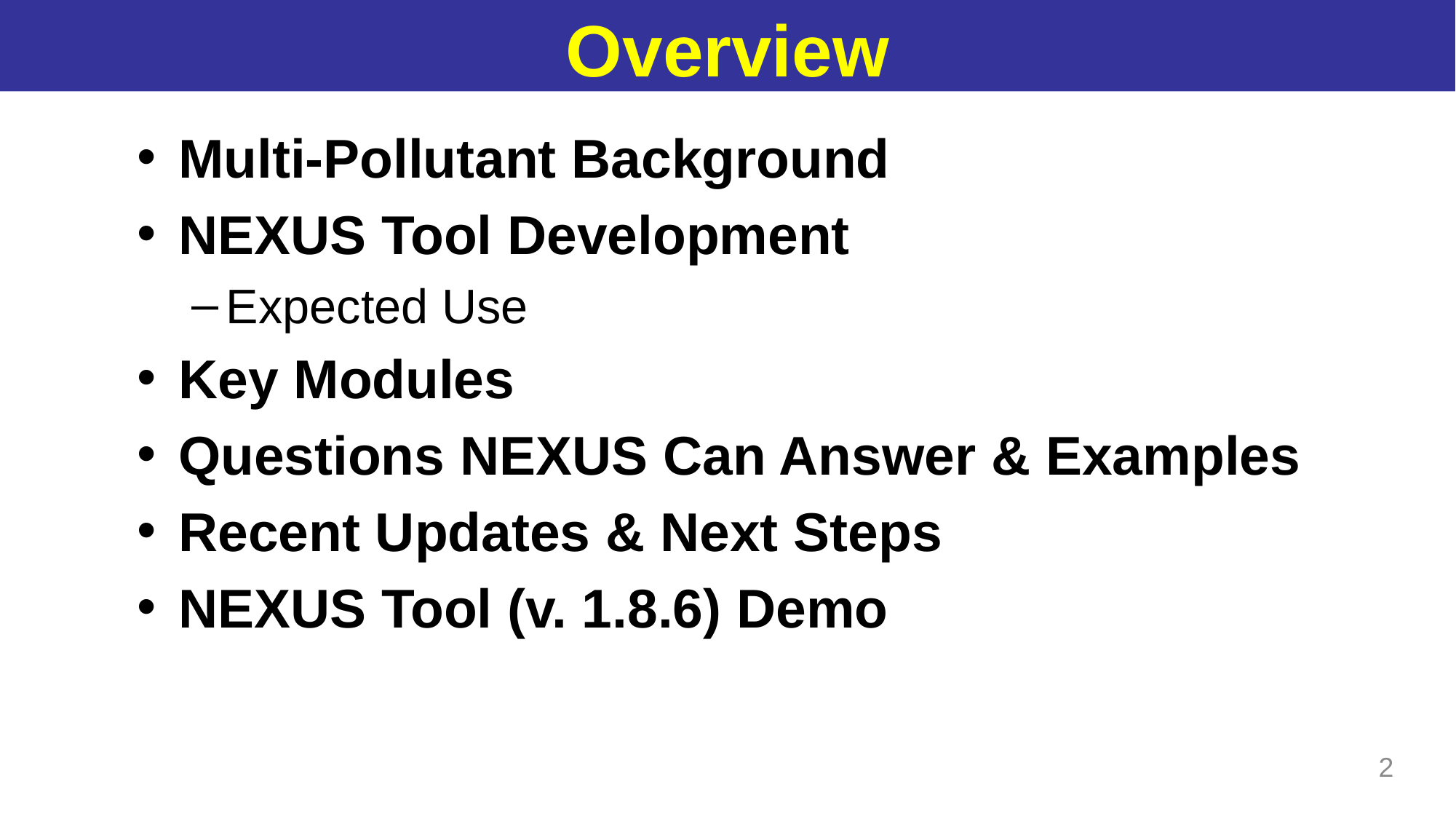

# Overview
Multi-Pollutant Background
NEXUS Tool Development
Expected Use
Key Modules
Questions NEXUS Can Answer & Examples
Recent Updates & Next Steps
NEXUS Tool (v. 1.8.6) Demo

2